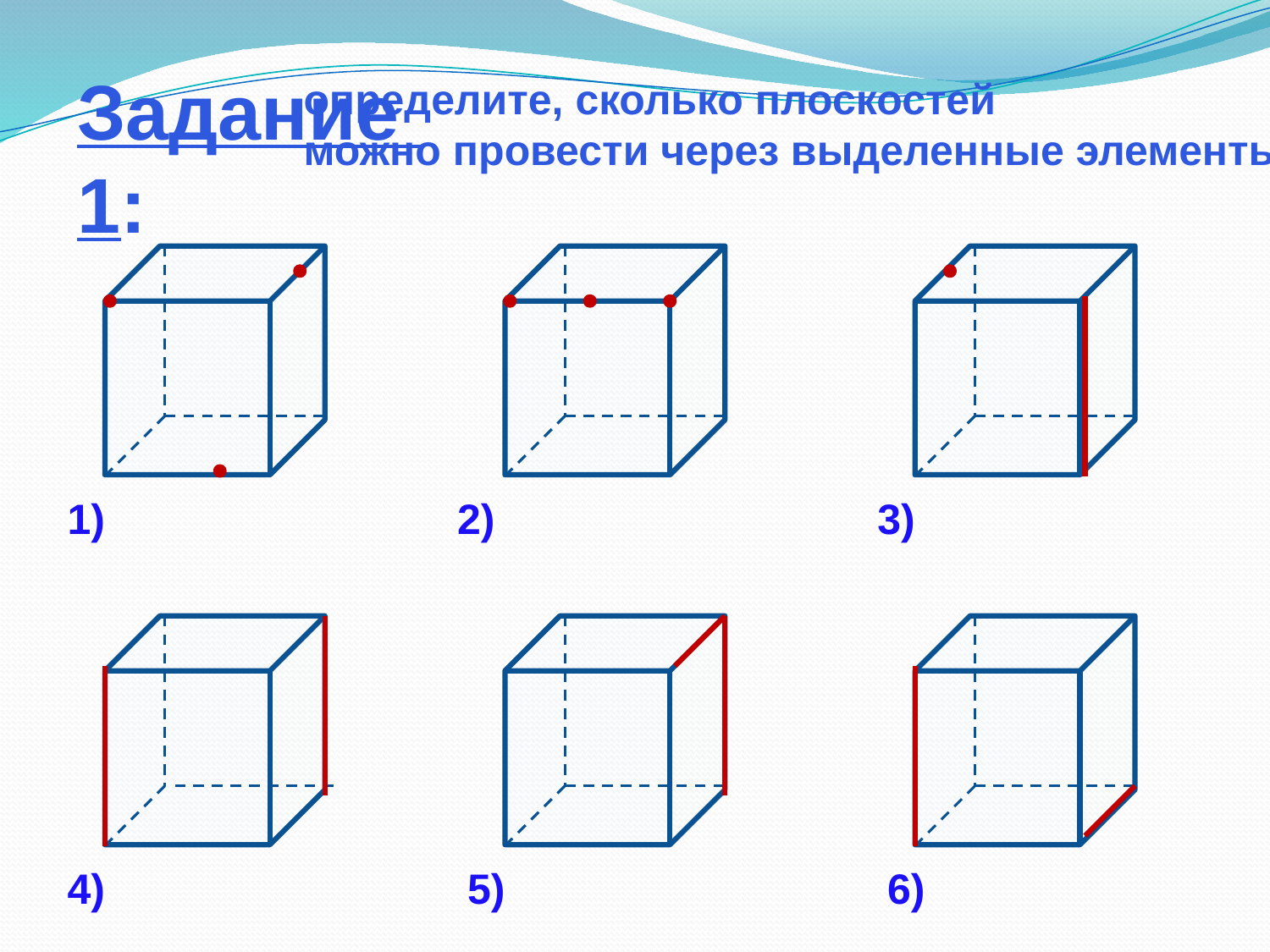

Задание  1:
определите, сколько плоскостей
можно провести через выделенные элементы?

1)
2)
3)

4)
5)
6)